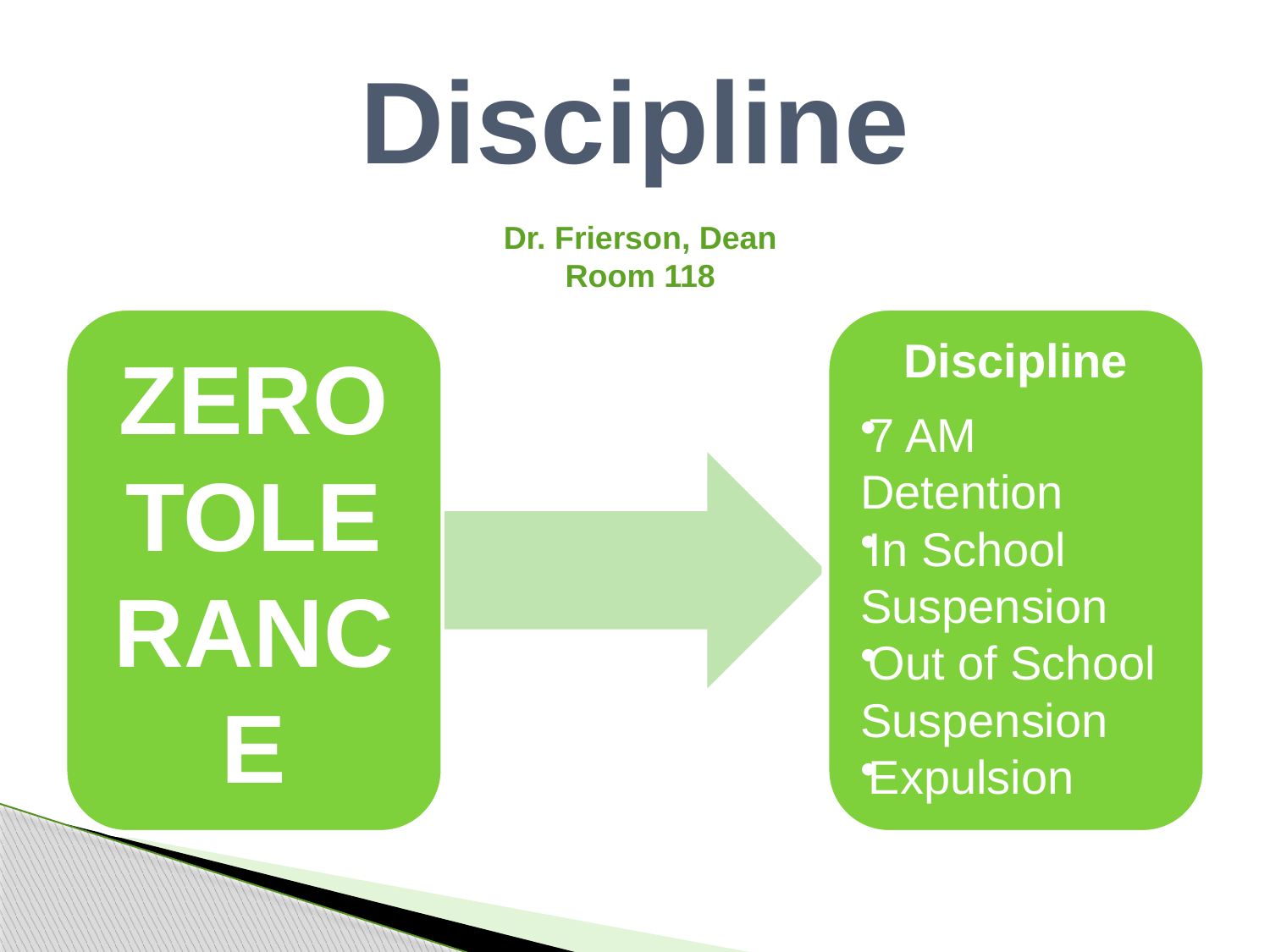

# Discipline
Dr. Frierson, Dean
Room 118
ZERO TOLERANCE
Discipline
7 AM Detention
In School Suspension
Out of School Suspension
Expulsion